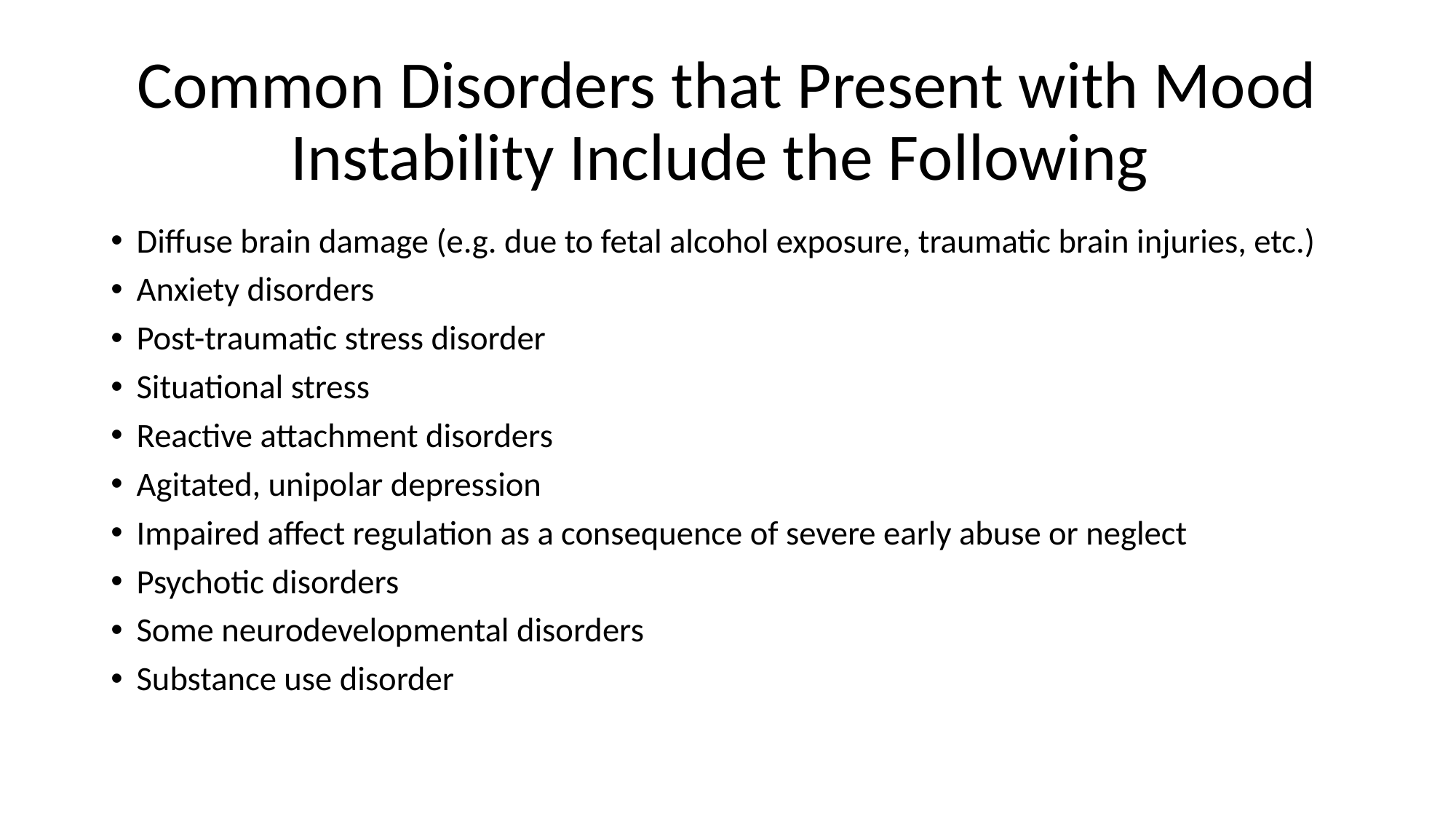

# Common Disorders that Present with Mood Instability Include the Following
Diffuse brain damage (e.g. due to fetal alcohol exposure, traumatic brain injuries, etc.)
Anxiety disorders
Post-traumatic stress disorder
Situational stress
Reactive attachment disorders
Agitated, unipolar depression
Impaired affect regulation as a consequence of severe early abuse or neglect
Psychotic disorders
Some neurodevelopmental disorders
Substance use disorder